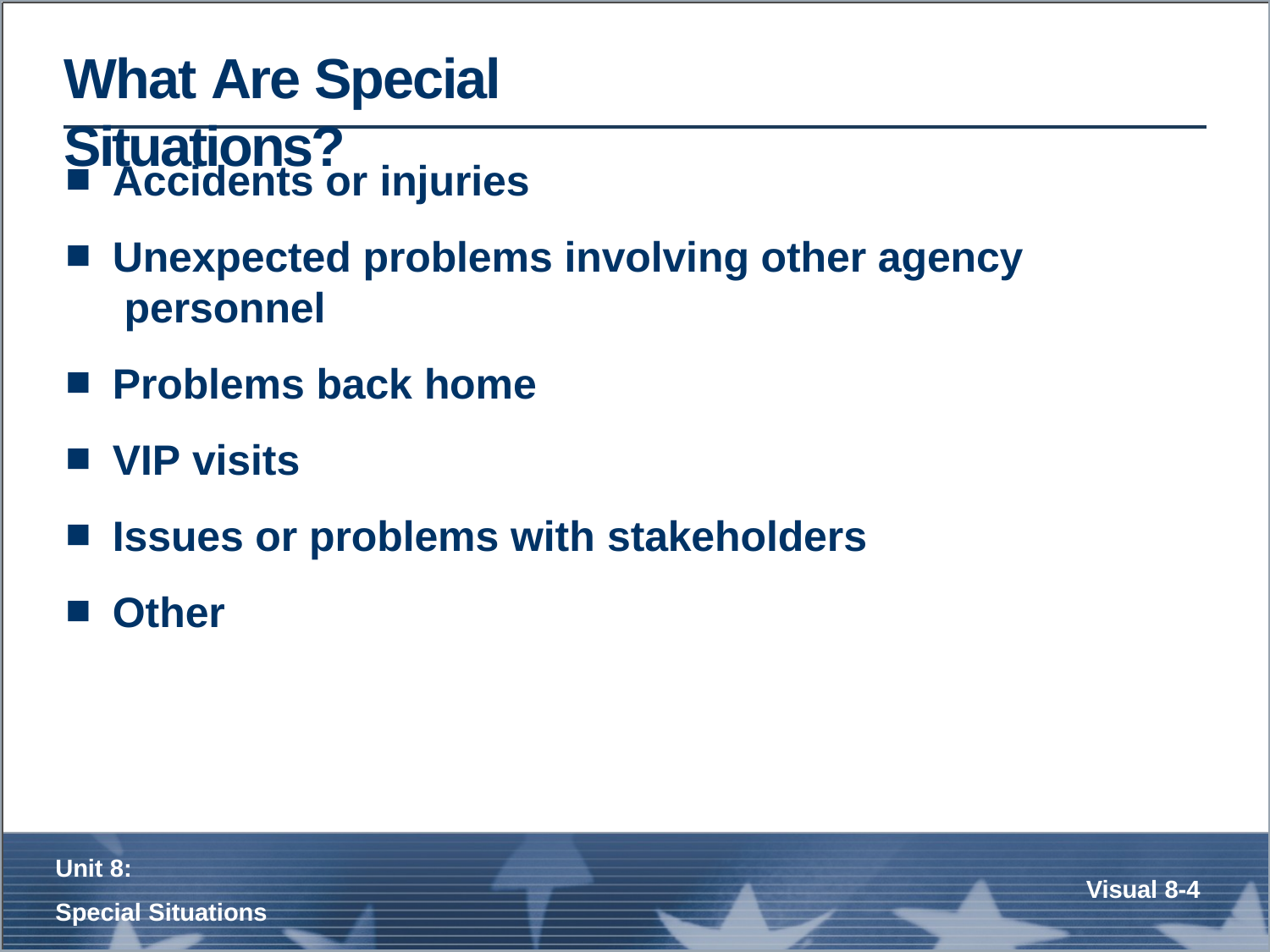

# What Are Special Situations?
Accidents or injuries
Unexpected problems involving other agency  personnel
Problems back home
VIP visits
Issues or problems with stakeholders
Other

Unit 8:
Special Situations
Visual 8-4